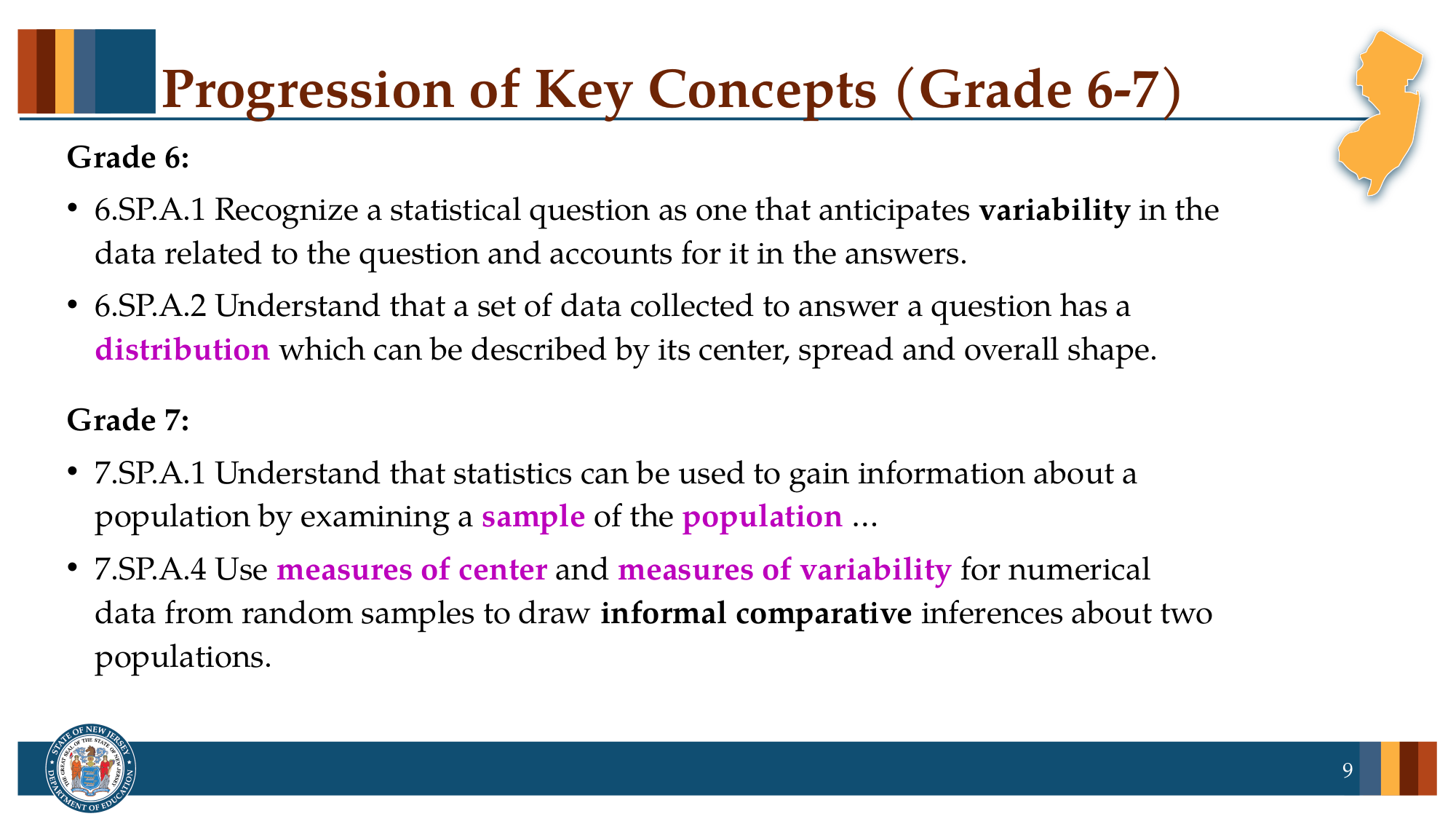

# Progression of Key Concepts (Grade 6-7)
Grade 6:
6.SP.A.1 Recognize a statistical question as one that anticipates variability in the data related to the question and accounts for it in the answers.
6.SP.A.2 Understand that a set of data collected to answer a question has a distribution which can be described by its center, spread and overall shape.
Grade 7:
7.SP.A.1 Understand that statistics can be used to gain information about a population by examining a sample of the population …
7.SP.A.4 Use measures of center and measures of variability for numerical data from random samples to draw informal comparative inferences about two populations.
9